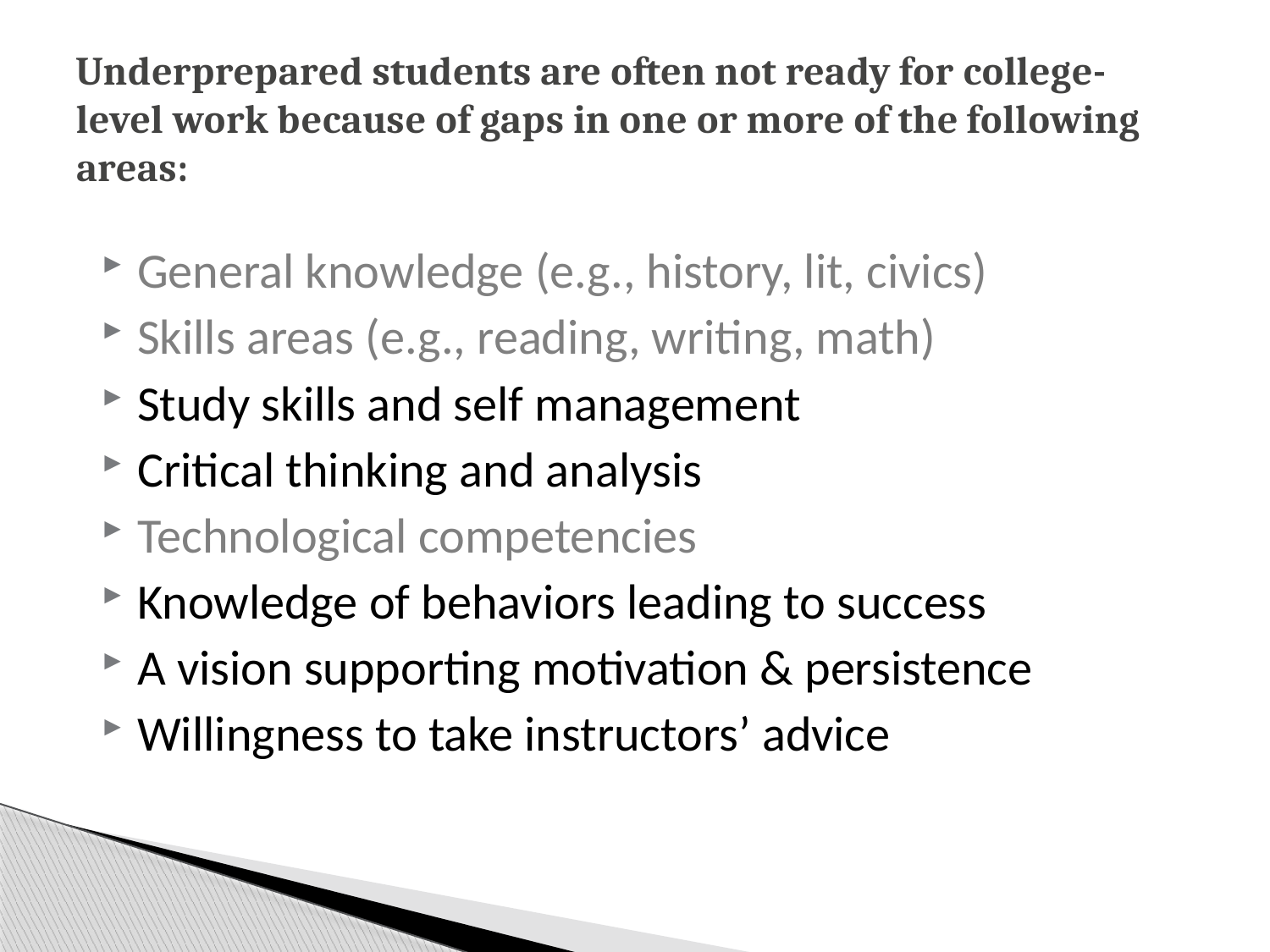

# Underprepared students are often not ready for college-level work because of gaps in one or more of the following areas:
General knowledge (e.g., history, lit, civics)
Skills areas (e.g., reading, writing, math)
Study skills and self management
Critical thinking and analysis
Technological competencies
Knowledge of behaviors leading to success
A vision supporting motivation & persistence
Willingness to take instructors’ advice